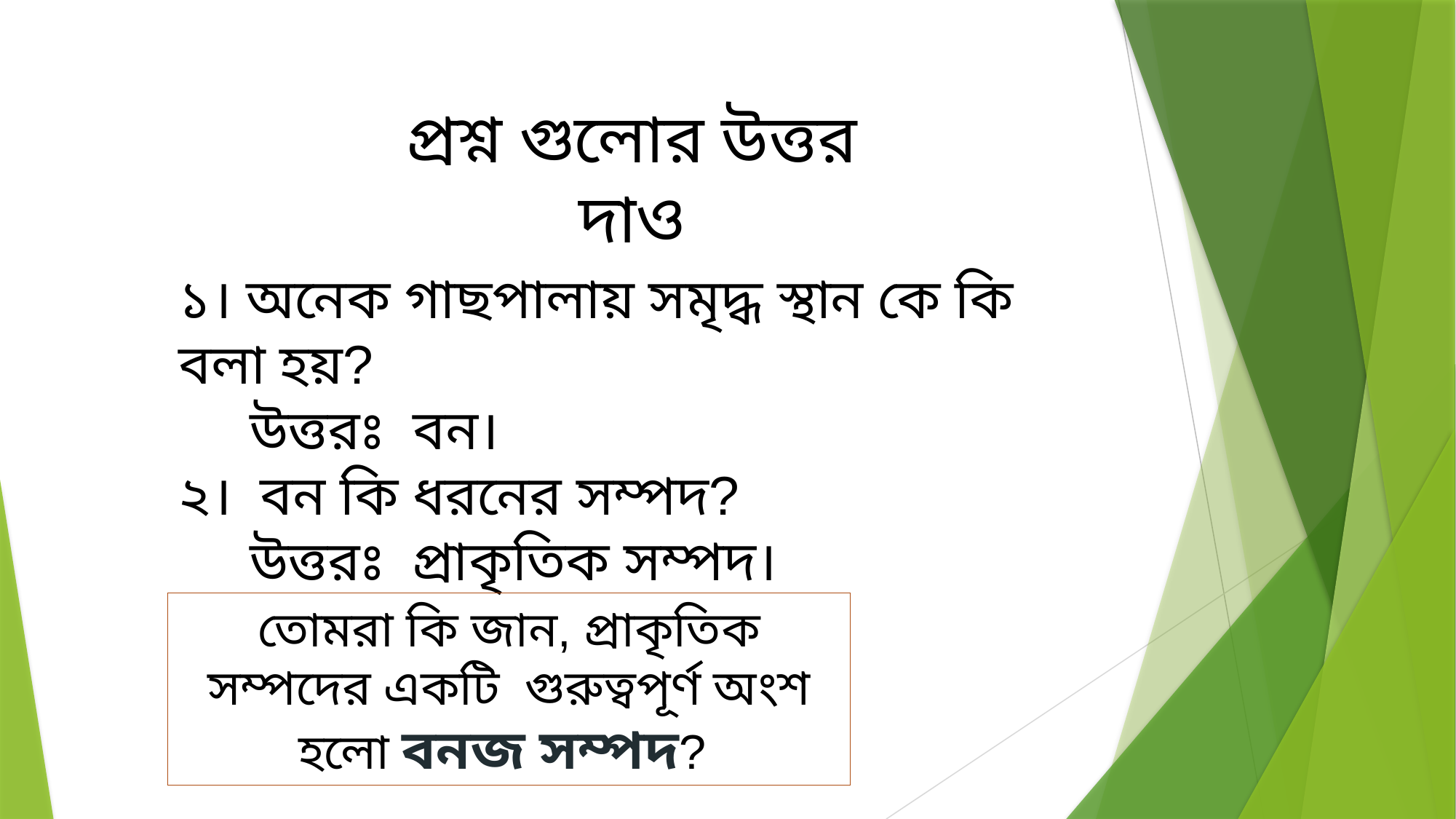

প্রশ্ন গুলোর উত্তর দাও
১। অনেক গাছপালায় সমৃদ্ধ স্থান কে কি বলা হয়?
     উত্তরঃ  বন।
২।  বন কি ধরনের সম্পদ?
     উত্তরঃ  প্রাকৃতিক সম্পদ।
তোমরা কি জান, প্রাকৃতিক সম্পদের একটি  গুরুত্বপূর্ণ অংশ হলো বনজ সম্পদ?